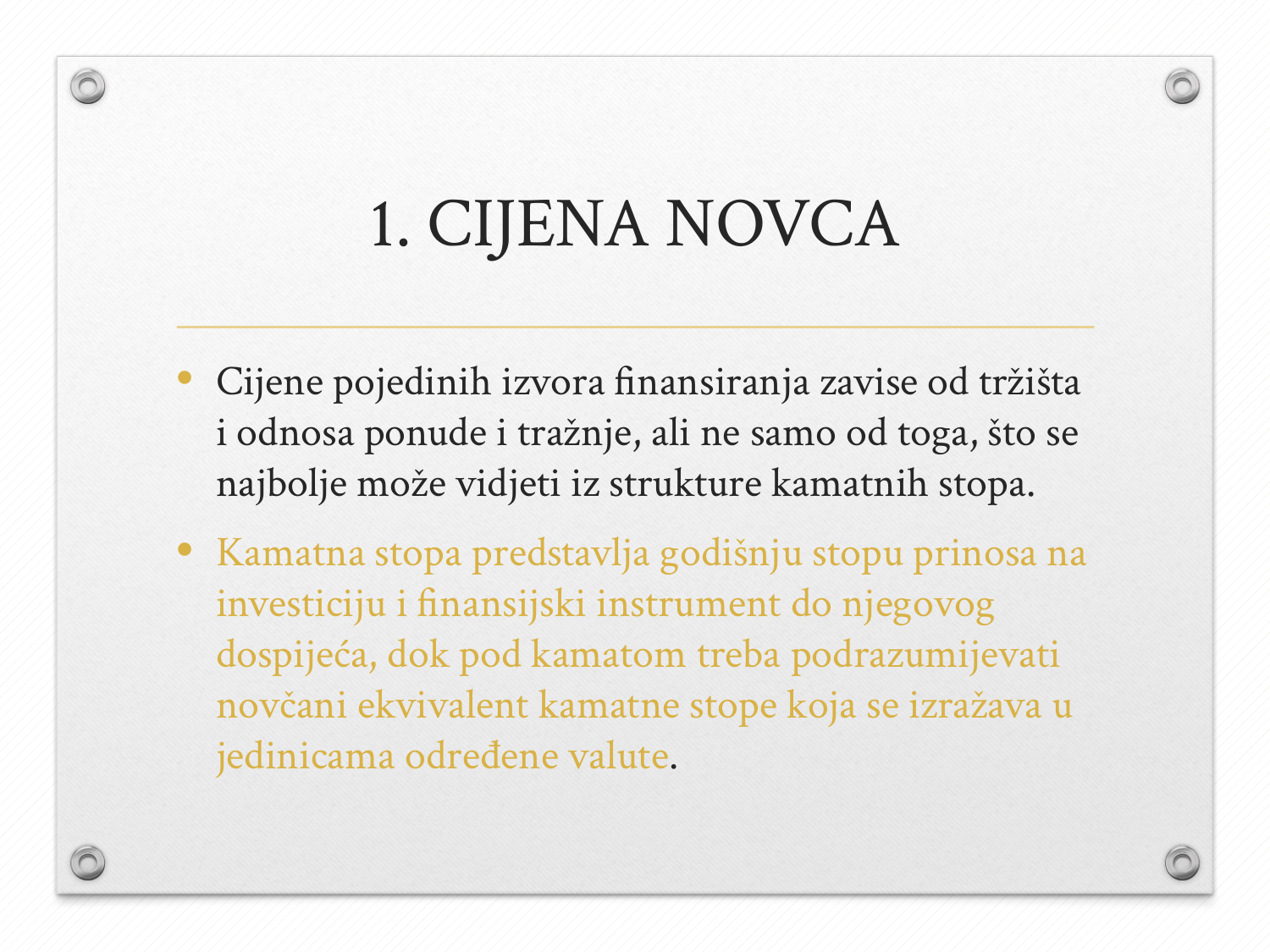

# 1. CIJENA NOVCA
Cijene pojedinih izvora finansiranja zavise od tržišta i odnosa ponude i tražnje, ali ne samo od toga, što se najbolje može vidjeti iz strukture kamatnih stopa.
Kamatna stopa predstavlja godišnju stopu prinosa na investiciju i finansijski instrument do njegovog dospijeća, dok pod kamatom treba podrazumijevati novčani ekvivalent kamatne stope koja se izražava u jedinicama određene valute.